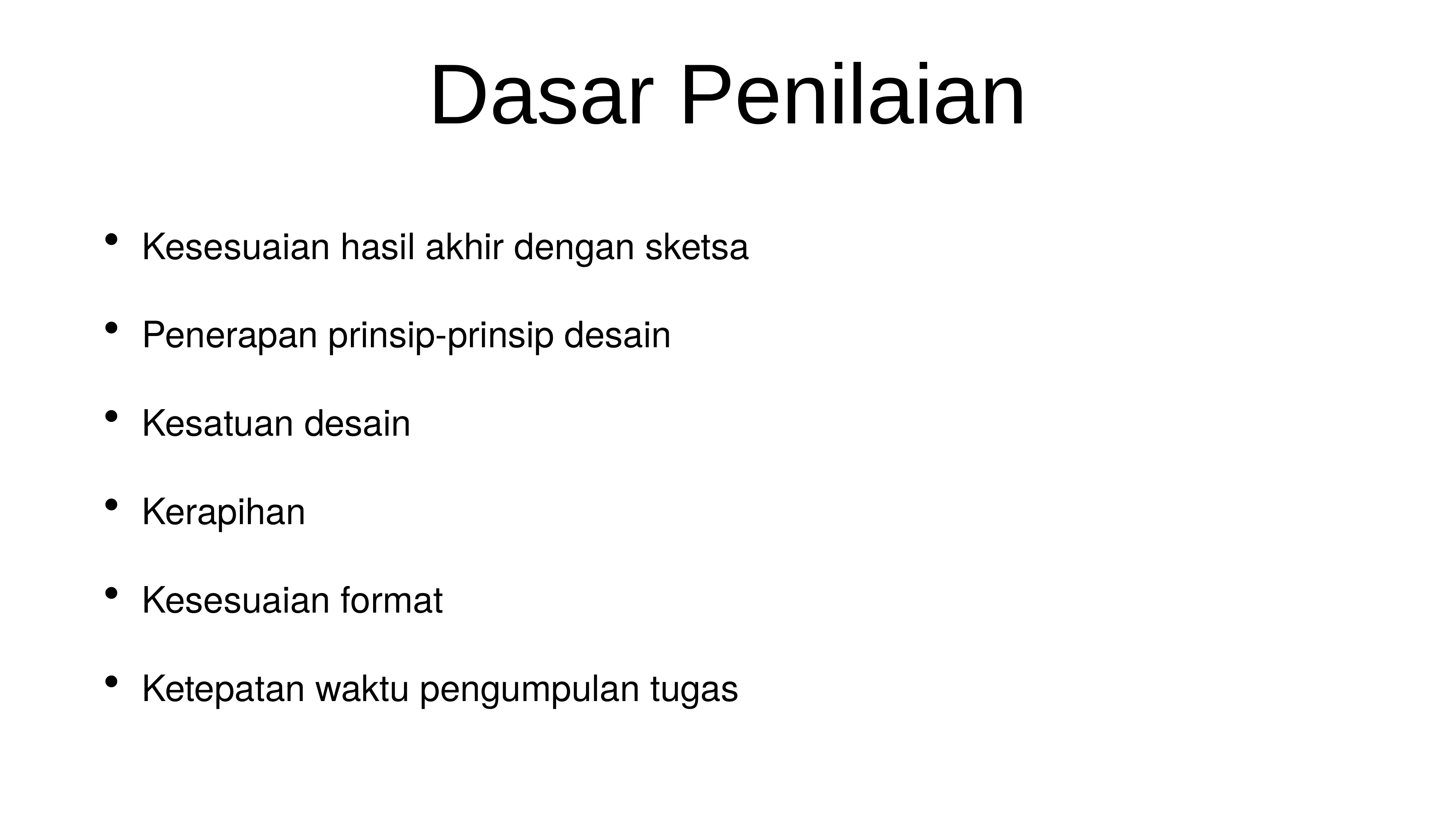

# Dasar Penilaian
Kesesuaian hasil akhir dengan sketsa
Penerapan prinsip-prinsip desain
Kesatuan desain
Kerapihan
Kesesuaian format
Ketepatan waktu pengumpulan tugas